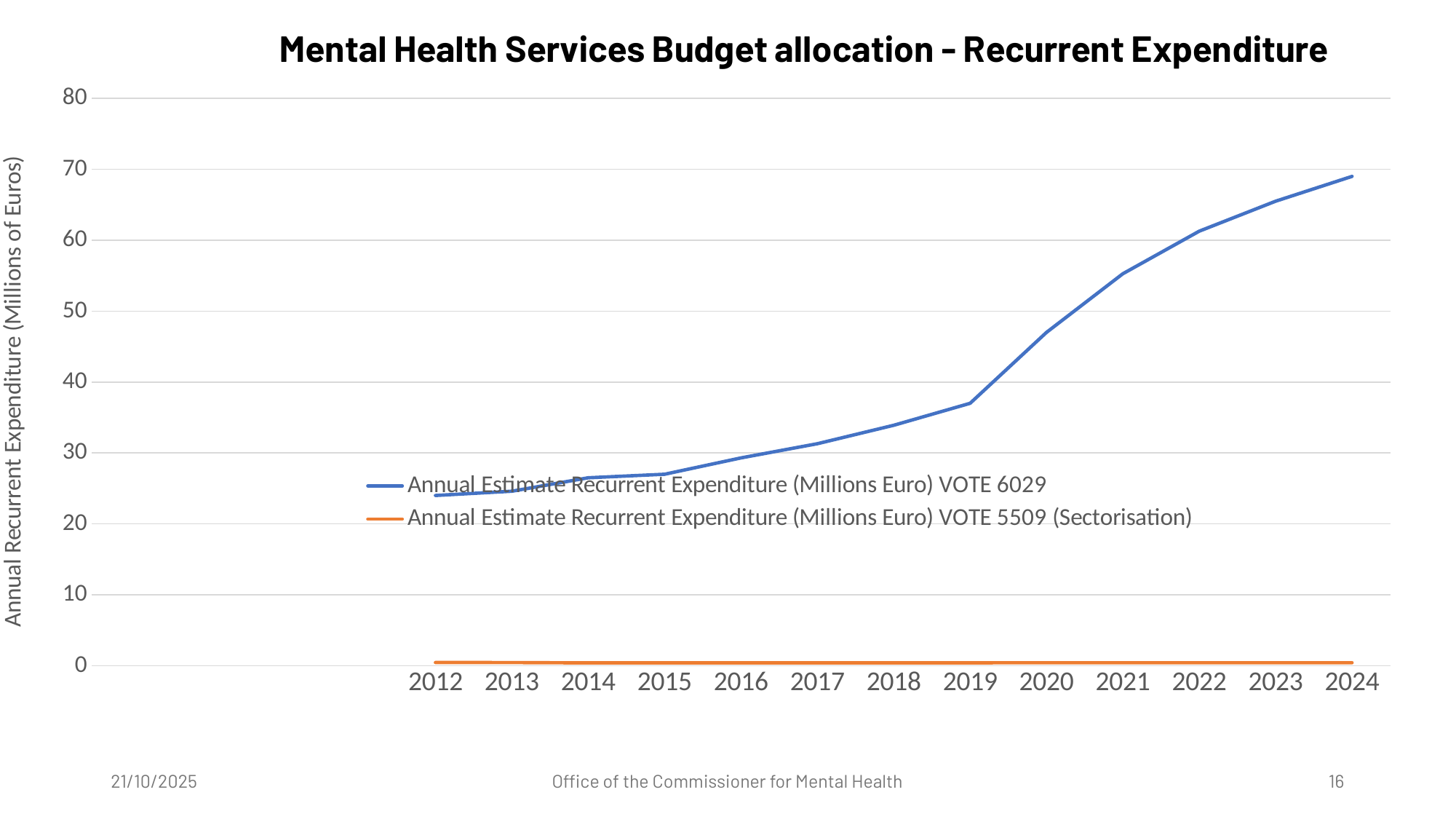

### Chart: Mental Health Services Budget allocation - Recurrent Expenditure

| Category | Annual Estimate Recurrent Expenditure (Millions Euro) VOTE 6029 | Annual Estimate Recurrent Expenditure (Millions Euro) VOTE 5509 (Sectorisation) |
|---|---|---|
|  | None | None |
|  | None | None |
|  | None | None |
|  | None | None |
| 2012 | 24.0 | 0.45 |
| 2013 | 24.6 | 0.445 |
| 2014 | 26.5 | 0.4 |
| 2015 | 27.0 | 0.4 |
| 2016 | 29.3 | 0.4 |
| 2017 | 31.3 | 0.4 |
| 2018 | 33.9 | 0.408 |
| 2019 | 37.0 | 0.41 |
| 2020 | 47.0 | 0.42 |
| 2021 | 55.275 | 0.42 |
| 2022 | 61.275 | 0.42 |
| 2023 | 65.5 | 0.42 |
| 2024 | 69.0 | 0.42 |
21/10/2025
Office of the Commissioner for Mental Health
16